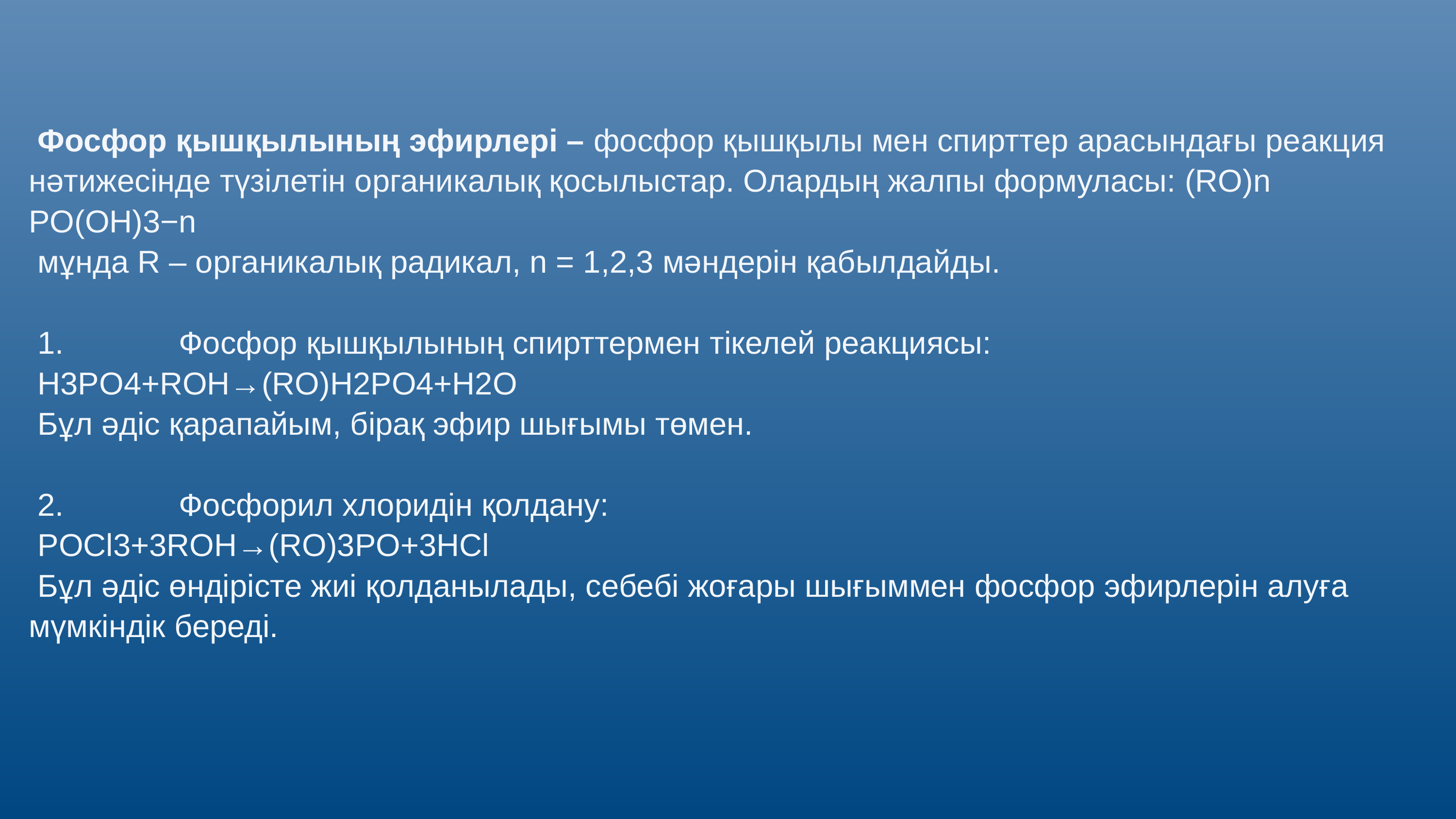

Фосфор қышқылының эфирлері – фосфор қышқылы мен спирттер арасындағы реакция нәтижесінде түзілетін органикалық қосылыстар. Олардың жалпы формуласы: (RO)n​PO(OH)3−n​
 мұнда R – органикалық радикал, n = 1,2,3 мәндерін қабылдайды.

 1.             Фосфор қышқылының спирттермен тікелей реакциясы:
 H3PO4+ROH→(RO)H2PO4+H2O
 Бұл әдіс қарапайым, бірақ эфир шығымы төмен.

 2.             Фосфорил хлоридін қолдану:
 POCl3+3ROH→(RO)3PO+3HCl
 Бұл әдіс өндірісте жиі қолданылады, себебі жоғары шығыммен фосфор эфирлерін алуға мүмкіндік береді.